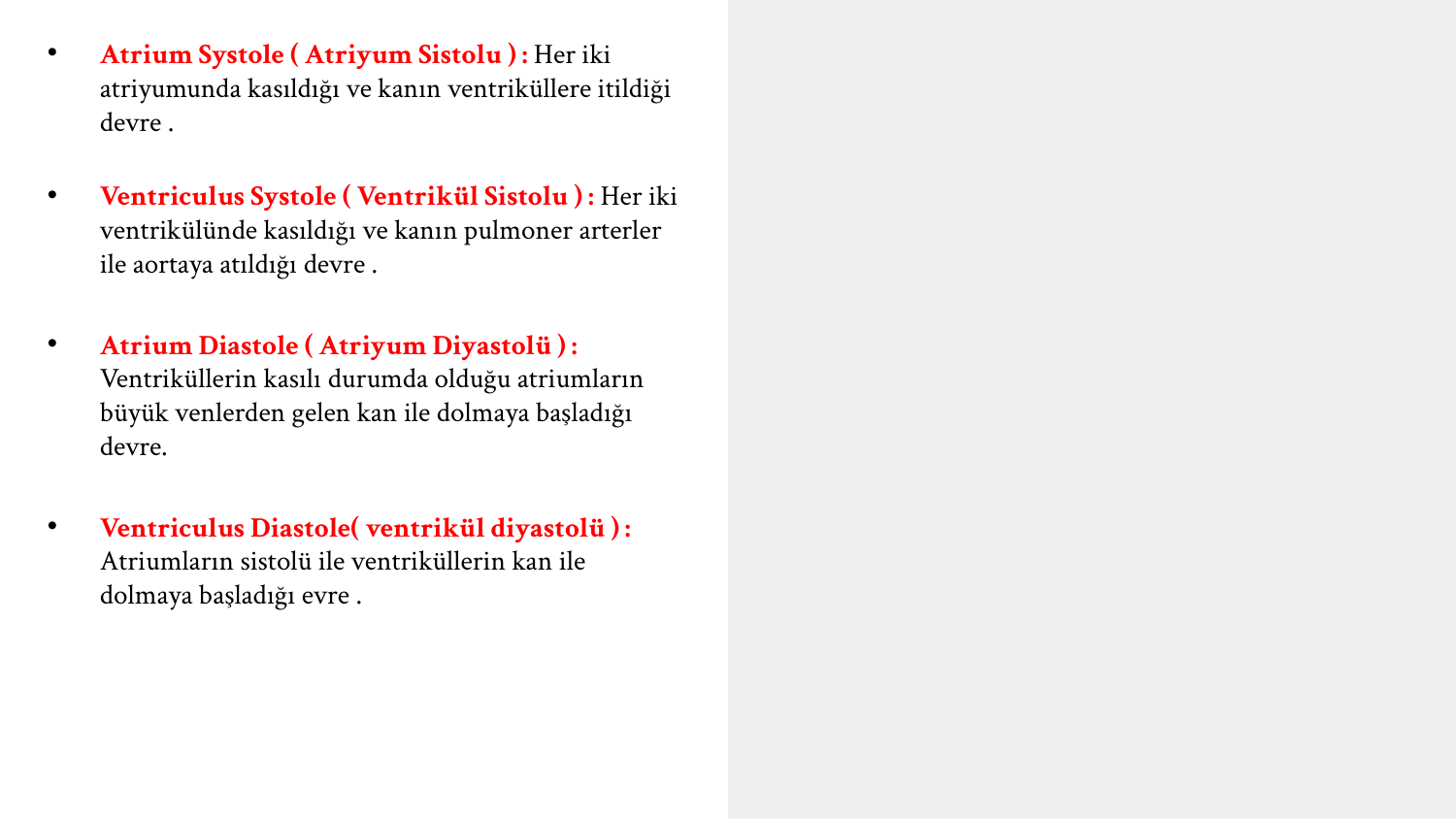

Atrium Systole ( Atriyum Sistolu ) : Her iki atriyumunda kasıldığı ve kanın ventriküllere itildiği devre .

Ventriculus Systole ( Ventrikül Sistolu ) : Her iki ventrikülünde kasıldığı ve kanın pulmoner arterler ile aortaya atıldığı devre .

Atrium Diastole ( Atriyum Diyastolü ) : Ventriküllerin kasılı durumda olduğu atriumların büyük venlerden gelen kan ile dolmaya başladığı devre.

Ventriculus Diastole( ventrikül diyastolü ) : Atriumların sistolü ile ventriküllerin kan ile dolmaya başladığı evre .